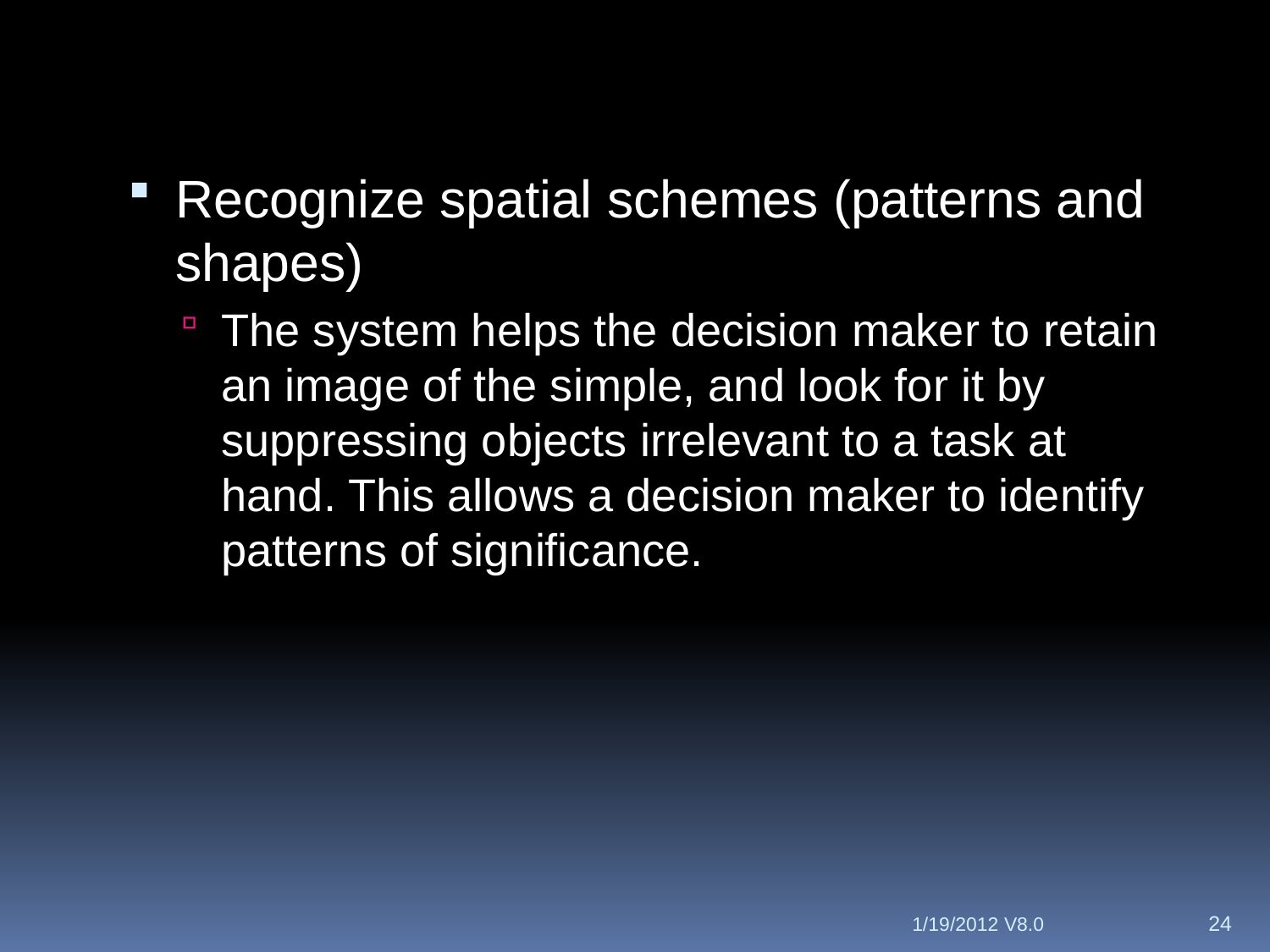

#
Recognize spatial schemes (patterns and shapes)
The system helps the decision maker to retain an image of the simple, and look for it by suppressing objects irrelevant to a task at hand. This allows a decision maker to identify patterns of significance.
1/19/2012 V8.0
24